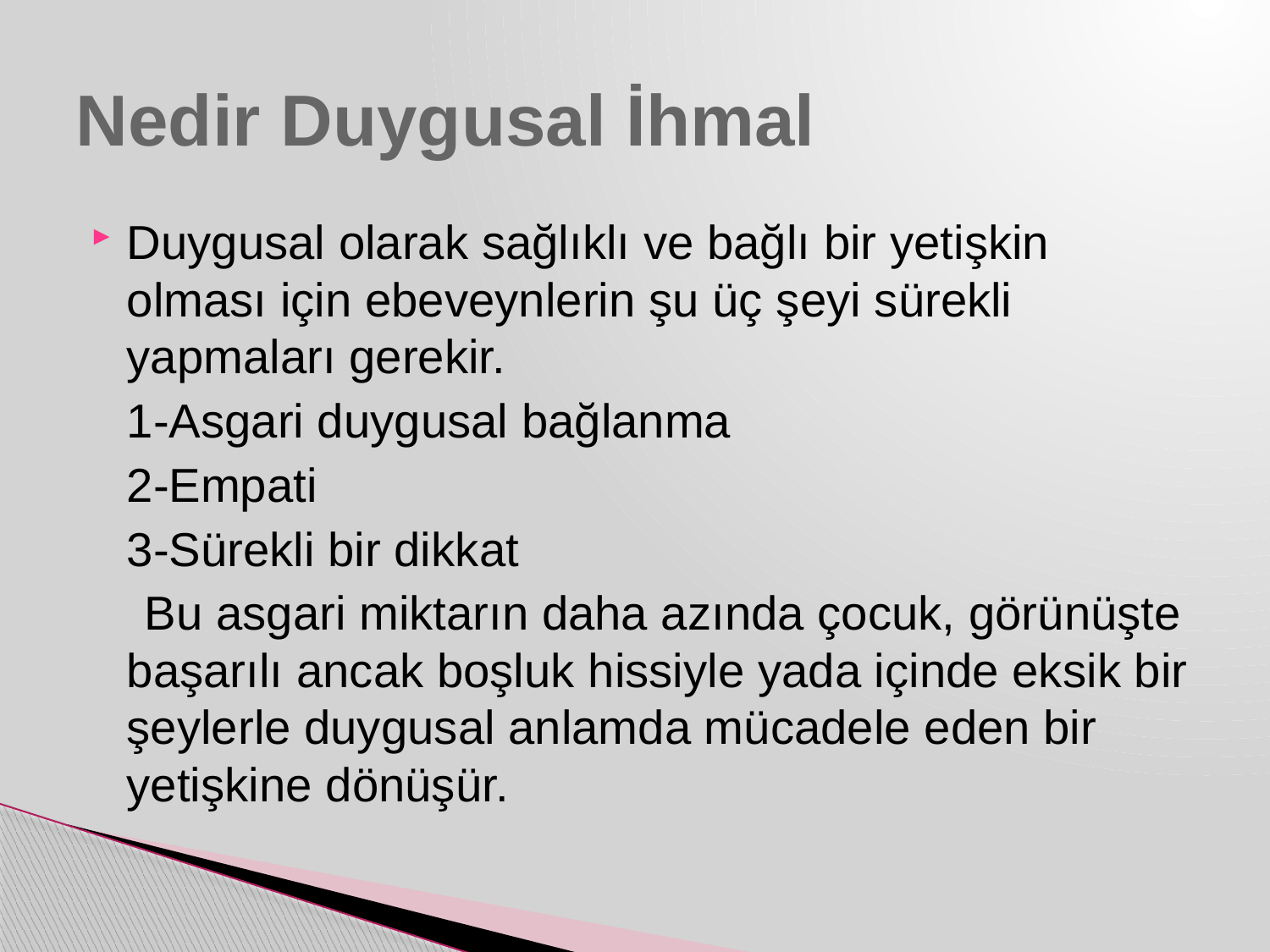

# Nedir Duygusal İhmal
Duygusal olarak sağlıklı ve bağlı bir yetişkin olması için ebeveynlerin şu üç şeyi sürekli yapmaları gerekir.
	1-Asgari duygusal bağlanma
	2-Empati
	3-Sürekli bir dikkat
    Bu asgari miktarın daha azında çocuk, görünüşte başarılı ancak boşluk hissiyle yada içinde eksik bir şeylerle duygusal anlamda mücadele eden bir yetişkine dönüşür.